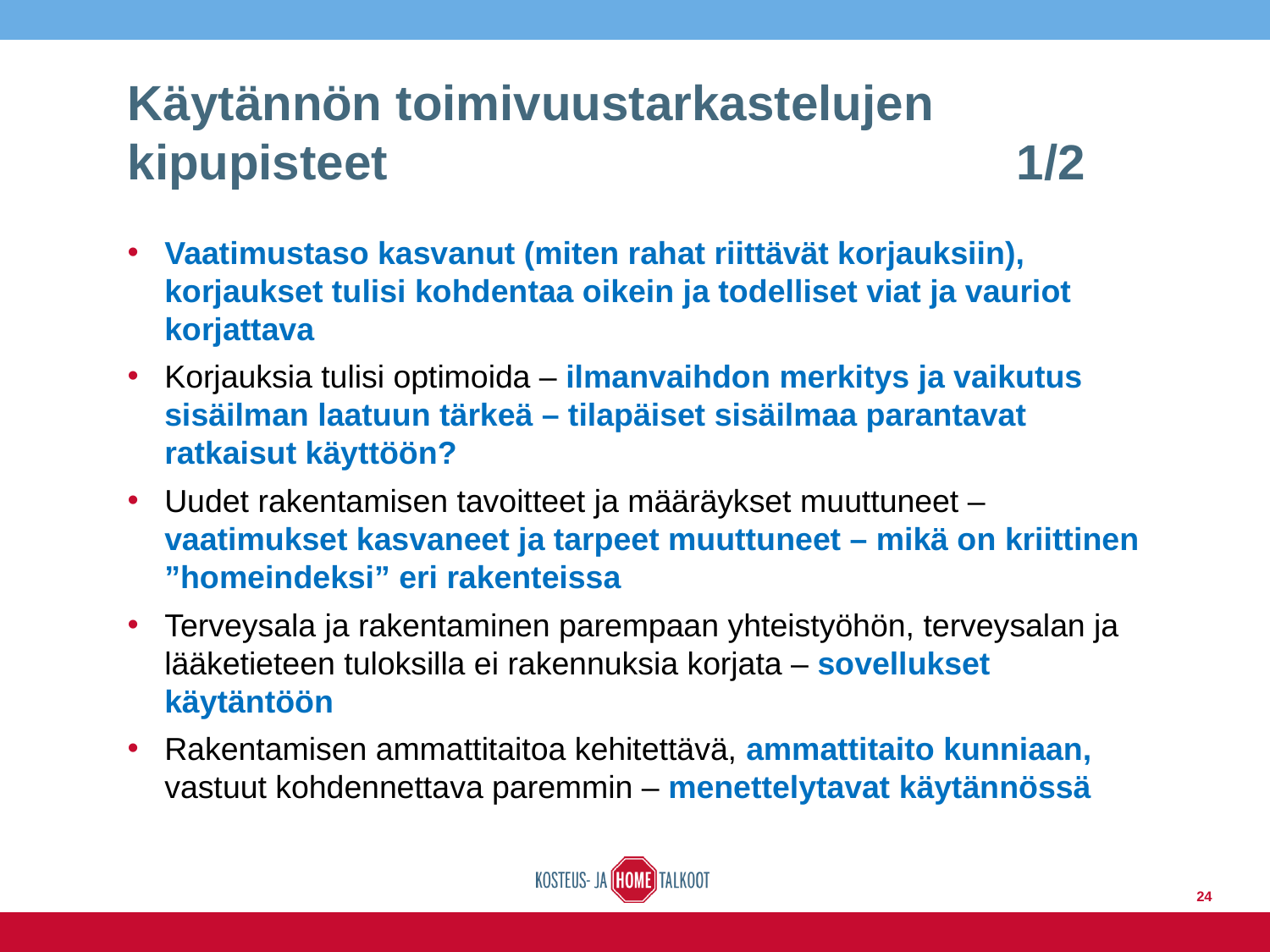

# Käytännön toimivuustarkastelujen kipupisteet 					1/2
Vaatimustaso kasvanut (miten rahat riittävät korjauksiin), korjaukset tulisi kohdentaa oikein ja todelliset viat ja vauriot korjattava
Korjauksia tulisi optimoida – ilmanvaihdon merkitys ja vaikutus sisäilman laatuun tärkeä – tilapäiset sisäilmaa parantavat ratkaisut käyttöön?
Uudet rakentamisen tavoitteet ja määräykset muuttuneet – vaatimukset kasvaneet ja tarpeet muuttuneet – mikä on kriittinen ”homeindeksi” eri rakenteissa
Terveysala ja rakentaminen parempaan yhteistyöhön, terveysalan ja lääketieteen tuloksilla ei rakennuksia korjata – sovellukset käytäntöön
Rakentamisen ammattitaitoa kehitettävä, ammattitaito kunniaan, vastuut kohdennettava paremmin – menettelytavat käytännössä

24